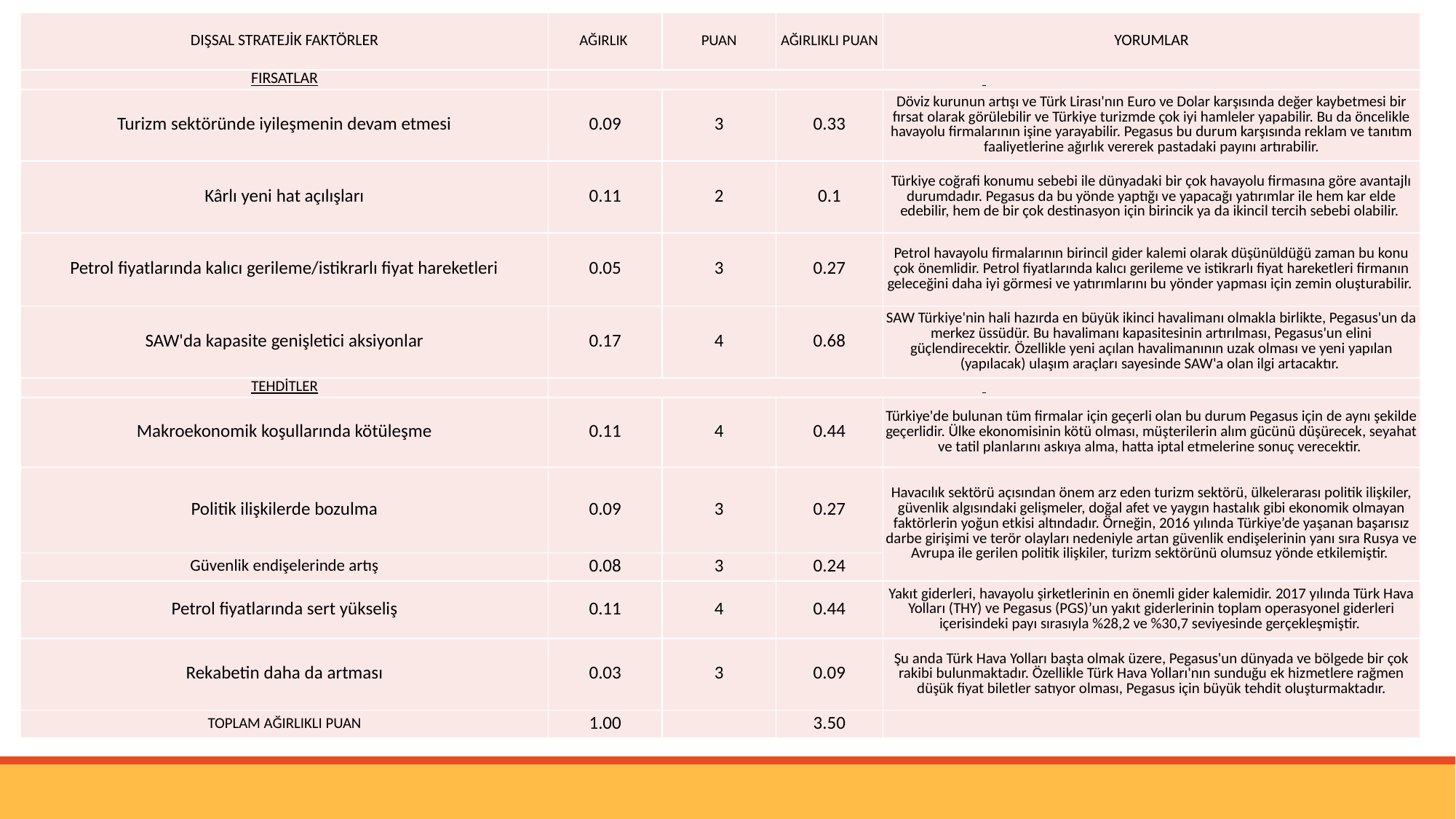

| DIŞSAL STRATEJİK FAKTÖRLER | AĞIRLIK | PUAN | AĞIRLIKLI PUAN | YORUMLAR |
| --- | --- | --- | --- | --- |
| FIRSATLAR |  |  |  |  |
| Turizm sektöründe iyileşmenin devam etmesi | 0.09 | 3 | 0.33 | Döviz kurunun artışı ve Türk Lirası'nın Euro ve Dolar karşısında değer kaybetmesi bir fırsat olarak görülebilir ve Türkiye turizmde çok iyi hamleler yapabilir. Bu da öncelikle havayolu firmalarının işine yarayabilir. Pegasus bu durum karşısında reklam ve tanıtım faaliyetlerine ağırlık vererek pastadaki payını artırabilir. |
| Kârlı yeni hat açılışları | 0.11 | 2 | 0.1 | Türkiye coğrafi konumu sebebi ile dünyadaki bir çok havayolu firmasına göre avantajlı durumdadır. Pegasus da bu yönde yaptığı ve yapacağı yatırımlar ile hem kar elde edebilir, hem de bir çok destinasyon için birincik ya da ikincil tercih sebebi olabilir. |
| Petrol fiyatlarında kalıcı gerileme/istikrarlı fiyat hareketleri | 0.05 | 3 | 0.27 | Petrol havayolu firmalarının birincil gider kalemi olarak düşünüldüğü zaman bu konu çok önemlidir. Petrol fiyatlarında kalıcı gerileme ve istikrarlı fiyat hareketleri firmanın geleceğini daha iyi görmesi ve yatırımlarını bu yönder yapması için zemin oluşturabilir. |
| SAW'da kapasite genişletici aksiyonlar | 0.17 | 4 | 0.68 | SAW Türkiye'nin hali hazırda en büyük ikinci havalimanı olmakla birlikte, Pegasus'un da merkez üssüdür. Bu havalimanı kapasitesinin artırılması, Pegasus'un elini güçlendirecektir. Özellikle yeni açılan havalimanının uzak olması ve yeni yapılan (yapılacak) ulaşım araçları sayesinde SAW'a olan ilgi artacaktır. |
| TEHDİTLER |  |  |  |  |
| Makroekonomik koşullarında kötüleşme | 0.11 | 4 | 0.44 | Türkiye'de bulunan tüm firmalar için geçerli olan bu durum Pegasus için de aynı şekilde geçerlidir. Ülke ekonomisinin kötü olması, müşterilerin alım gücünü düşürecek, seyahat ve tatil planlarını askıya alma, hatta iptal etmelerine sonuç verecektir. |
| Politik ilişkilerde bozulma | 0.09 | 3 | 0.27 | Havacılık sektörü açısından önem arz eden turizm sektörü, ülkelerarası politik ilişkiler, güvenlik algısındaki gelişmeler, doğal afet ve yaygın hastalık gibi ekonomik olmayan faktörlerin yoğun etkisi altındadır. Örneğin, 2016 yılında Türkiye’de yaşanan başarısız darbe girişimi ve terör olayları nedeniyle artan güvenlik endişelerinin yanı sıra Rusya ve Avrupa ile gerilen politik ilişkiler, turizm sektörünü olumsuz yönde etkilemiştir. |
| Güvenlik endişelerinde artış | 0.08 | 3 | 0.24 |  |
| Petrol fiyatlarında sert yükseliş | 0.11 | 4 | 0.44 | Yakıt giderleri, havayolu şirketlerinin en önemli gider kalemidir. 2017 yılında Türk Hava Yolları (THY) ve Pegasus (PGS)’un yakıt giderlerinin toplam operasyonel giderleri içerisindeki payı sırasıyla %28,2 ve %30,7 seviyesinde gerçekleşmiştir. |
| Rekabetin daha da artması | 0.03 | 3 | 0.09 | Şu anda Türk Hava Yolları başta olmak üzere, Pegasus'un dünyada ve bölgede bir çok rakibi bulunmaktadır. Özellikle Türk Hava Yolları'nın sunduğu ek hizmetlere rağmen düşük fiyat biletler satıyor olması, Pegasus için büyük tehdit oluşturmaktadır. |
| TOPLAM AĞIRLIKLI PUAN | 1.00 |  | 3.50 |  |